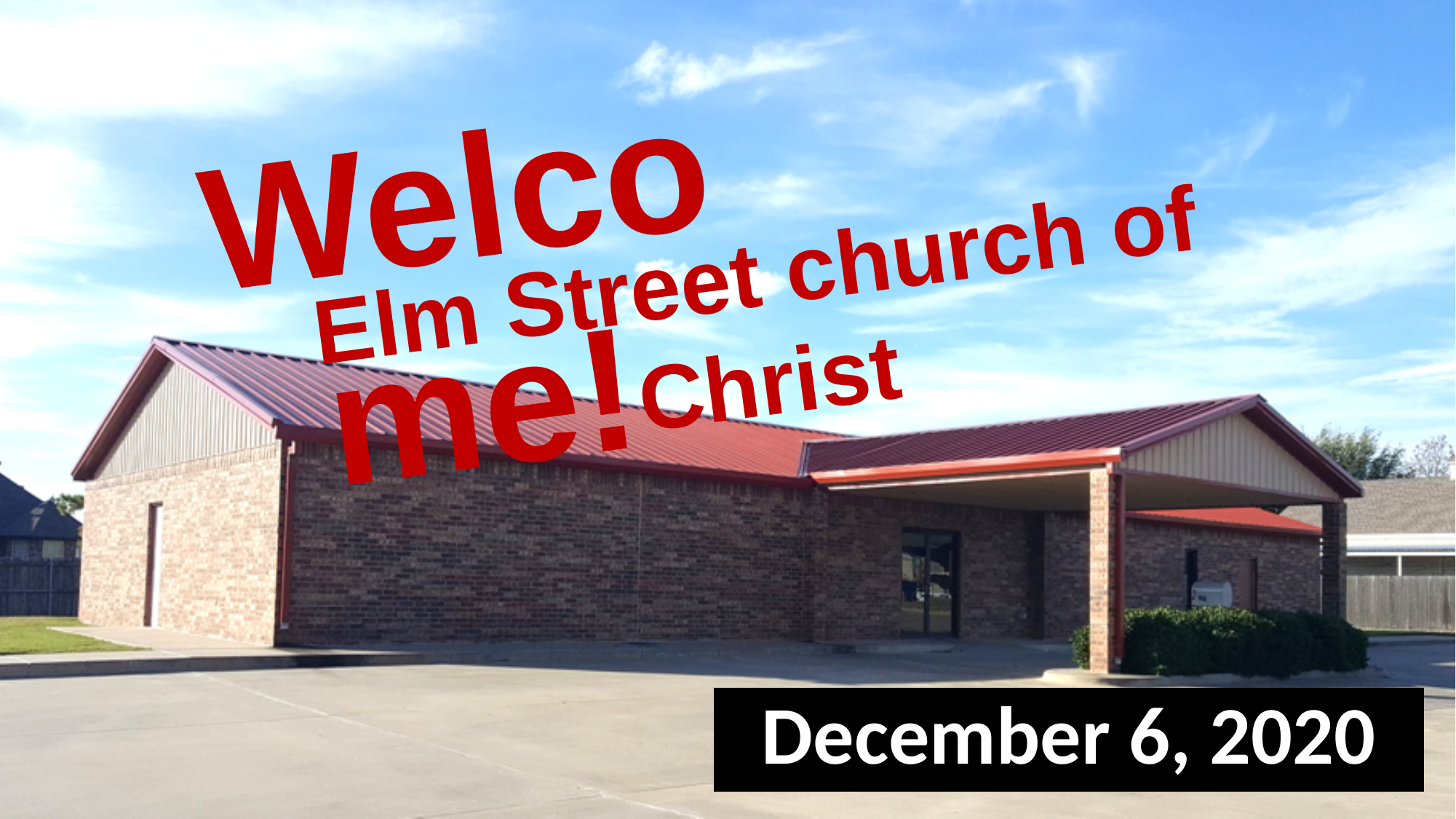

Welcome!
Elm Street church of Christ

December 6, 2020